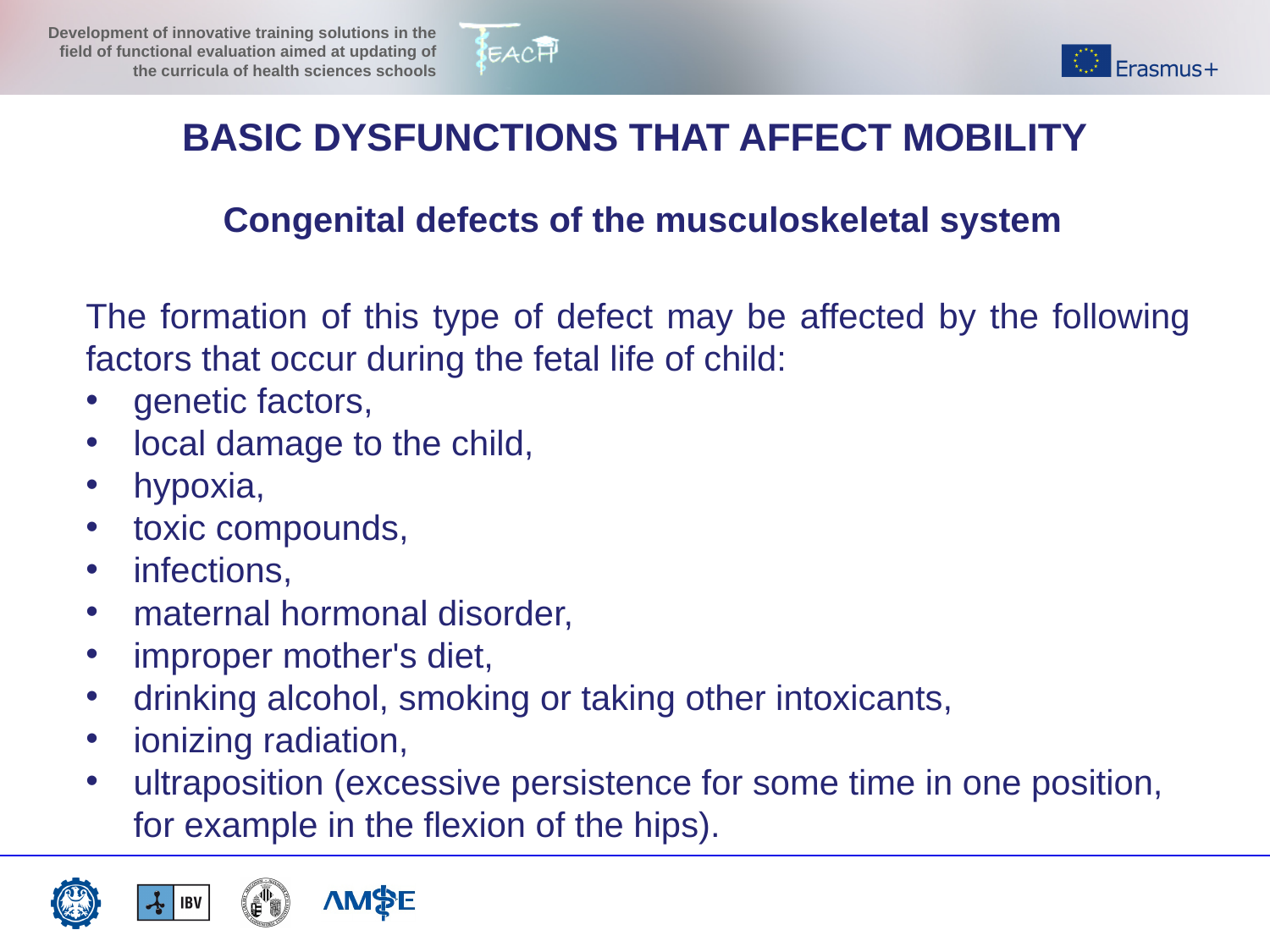

BASIC DYSFUNCTIONS THAT AFFECT MOBILITY
Congenital defects of the musculoskeletal system
The formation of this type of defect may be affected by the following factors that occur during the fetal life of child:
genetic factors,
local damage to the child,
hypoxia,
toxic compounds,
infections,
maternal hormonal disorder,
improper mother's diet,
drinking alcohol, smoking or taking other intoxicants,
ionizing radiation,
ultraposition (excessive persistence for some time in one position, for example in the flexion of the hips).